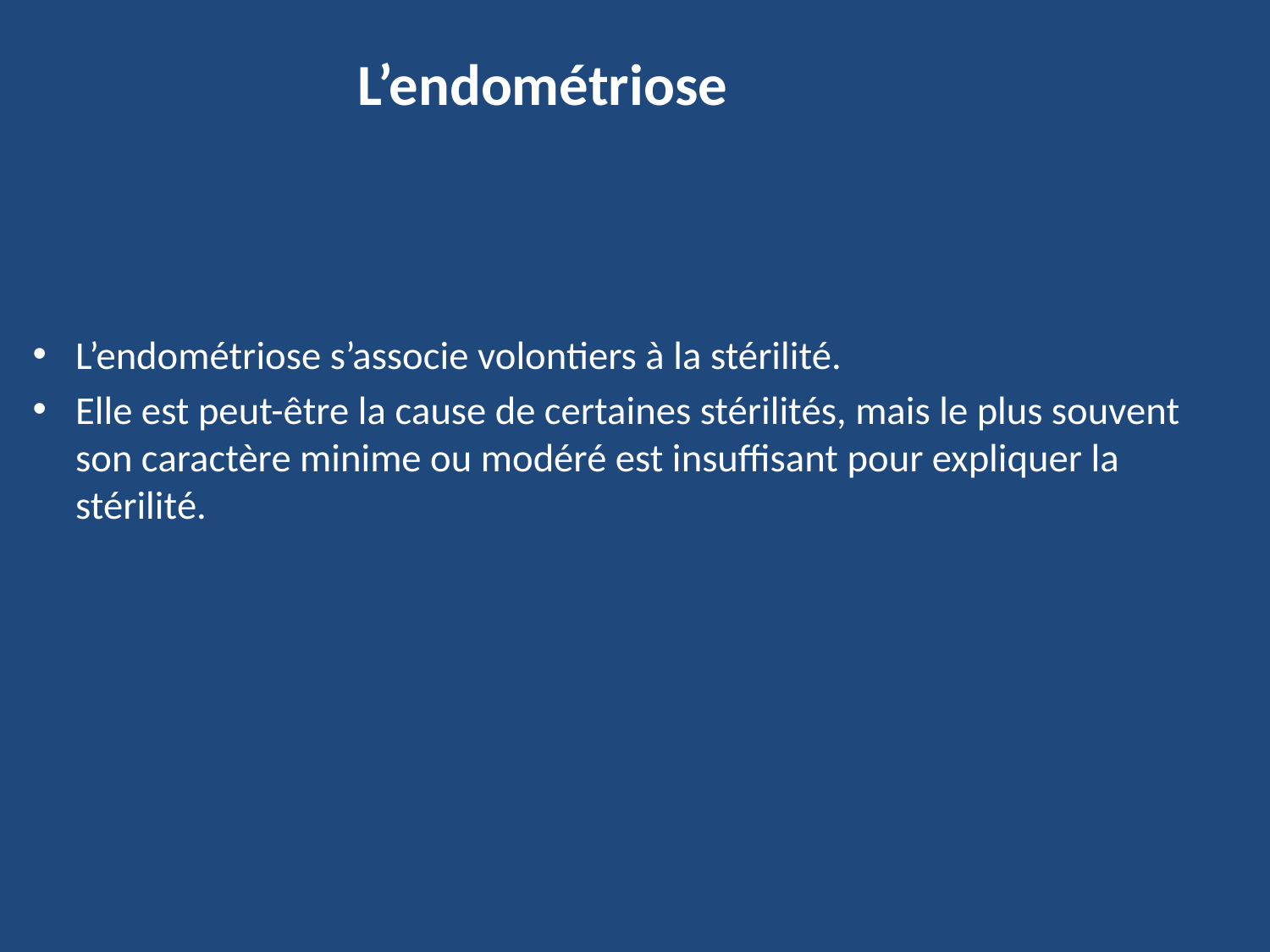

L’endométriose

L’endométriose s’associe volontiers à la stérilité.
Elle est peut-être la cause de certaines stérilités, mais le plus souvent son caractère minime ou modéré est insuffisant pour expliquer la stérilité.